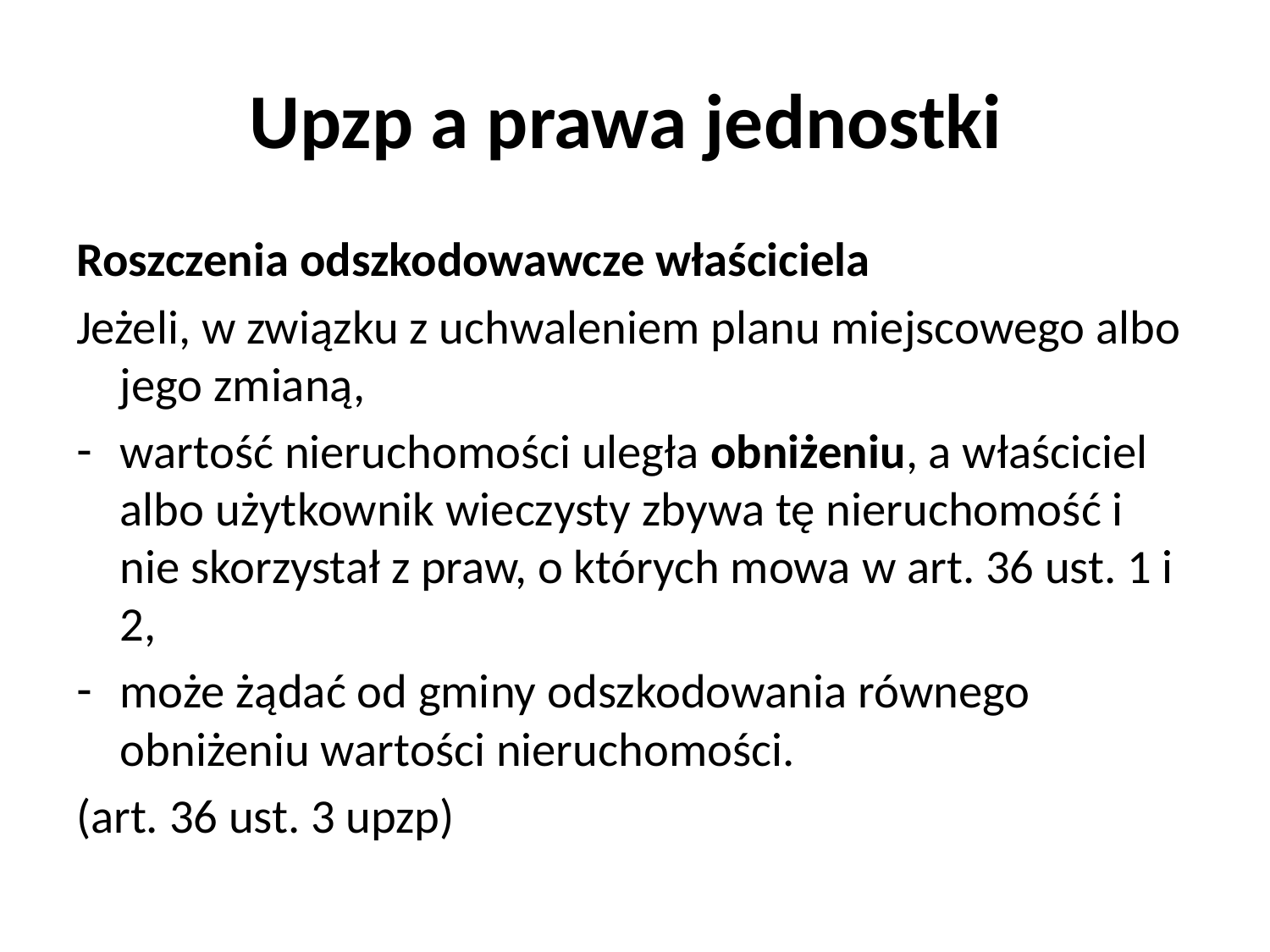

# Upzp a prawa jednostki
Roszczenia odszkodowawcze właściciela
Jeżeli, w związku z uchwaleniem planu miejscowego albo jego zmianą,
wartość nieruchomości uległa obniżeniu, a właściciel albo użytkownik wieczysty zbywa tę nieruchomość i nie skorzystał z praw, o których mowa w art. 36 ust. 1 i 2,
może żądać od gminy odszkodowania równego obniżeniu wartości nieruchomości.
(art. 36 ust. 3 upzp)